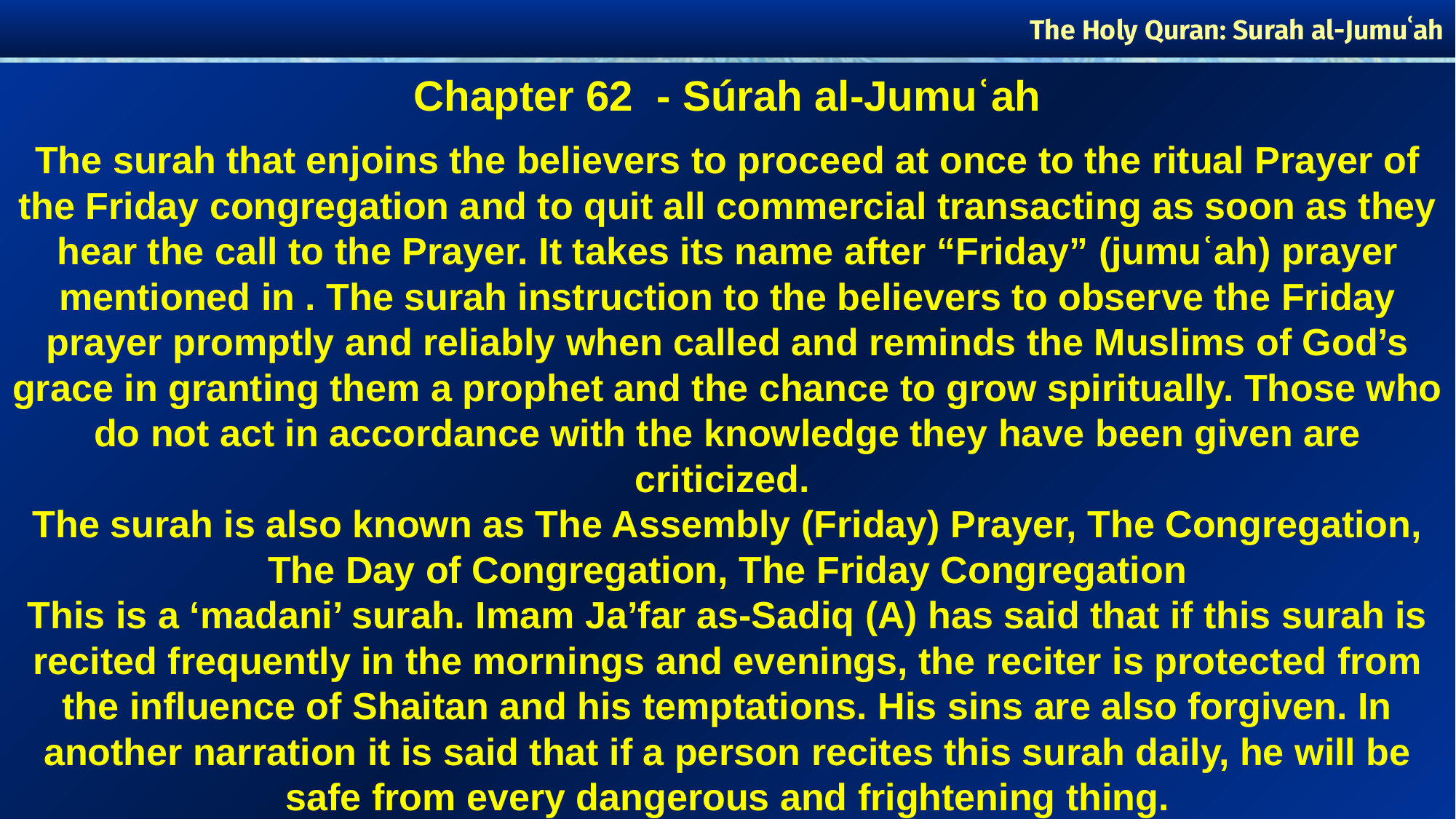

The Holy Quran: Surah al-Jumuʿah
Chapter 62  - Súrah al-Jumuʿah

The surah that enjoins the believers to proceed at once to the ritual Prayer of the Friday congregation and to quit all commercial transacting as soon as they hear the call to the Prayer. It takes its name after “Friday” (jumuʿah) prayer mentioned in . The surah instruction to the believers to observe the Friday prayer promptly and reliably when called and reminds the Muslims of God’s grace in granting them a prophet and the chance to grow spiritually. Those who do not act in accordance with the knowledge they have been given are criticized.
The surah is also known as The Assembly (Friday) Prayer, The Congregation, The Day of Congregation, The Friday Congregation
This is a ‘madani’ surah. Imam Ja’far as-Sadiq (A) has said that if this surah is recited frequently in the mornings and evenings, the reciter is protected from the influence of Shaitan and his temptations. His sins are also forgiven. In another narration it is said that if a person recites this surah daily, he will be safe from every dangerous and frightening thing.